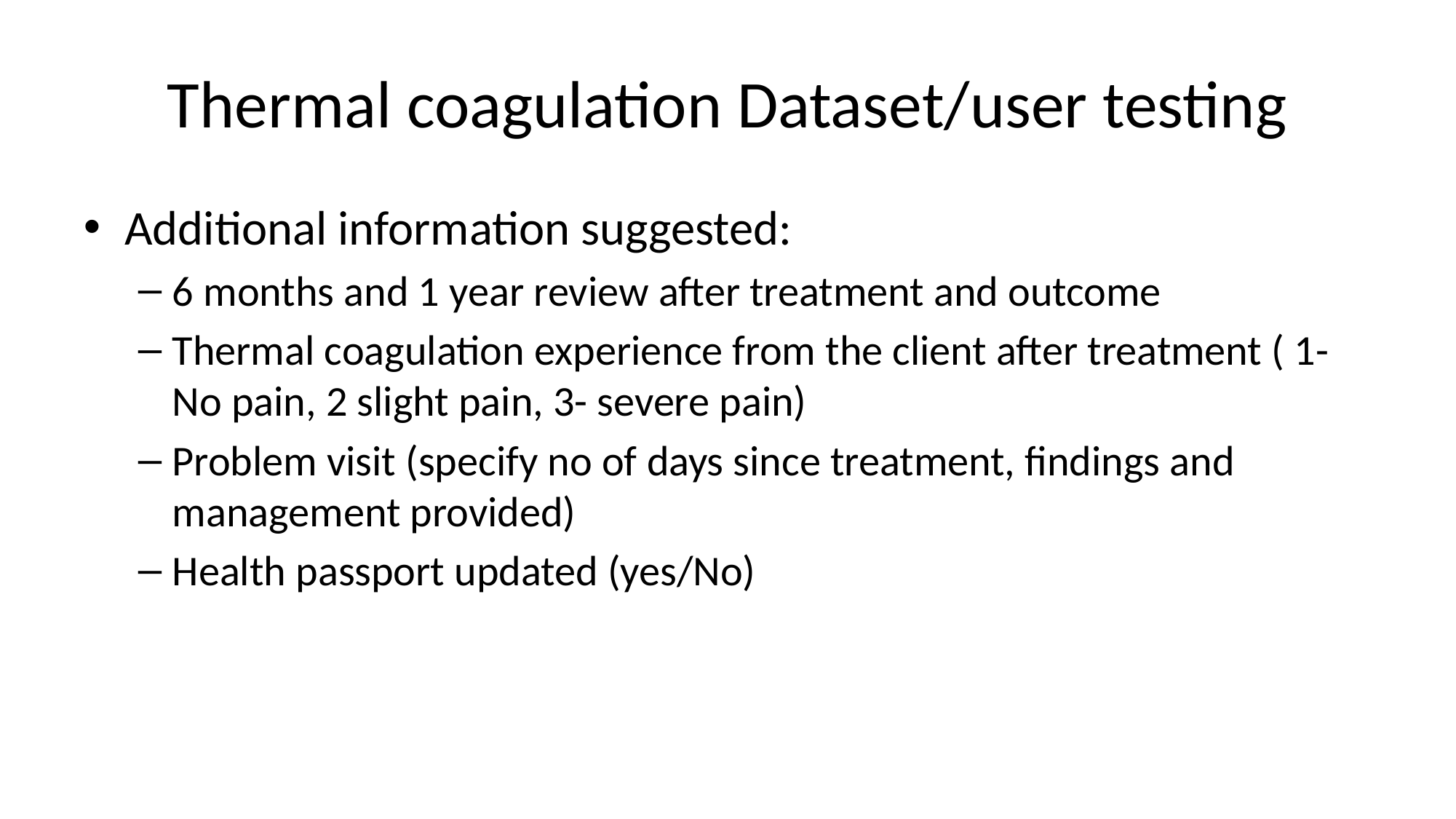

# Thermal coagulation Dataset/user testing
Additional information suggested:
6 months and 1 year review after treatment and outcome
Thermal coagulation experience from the client after treatment ( 1- No pain, 2 slight pain, 3- severe pain)
Problem visit (specify no of days since treatment, findings and management provided)
Health passport updated (yes/No)